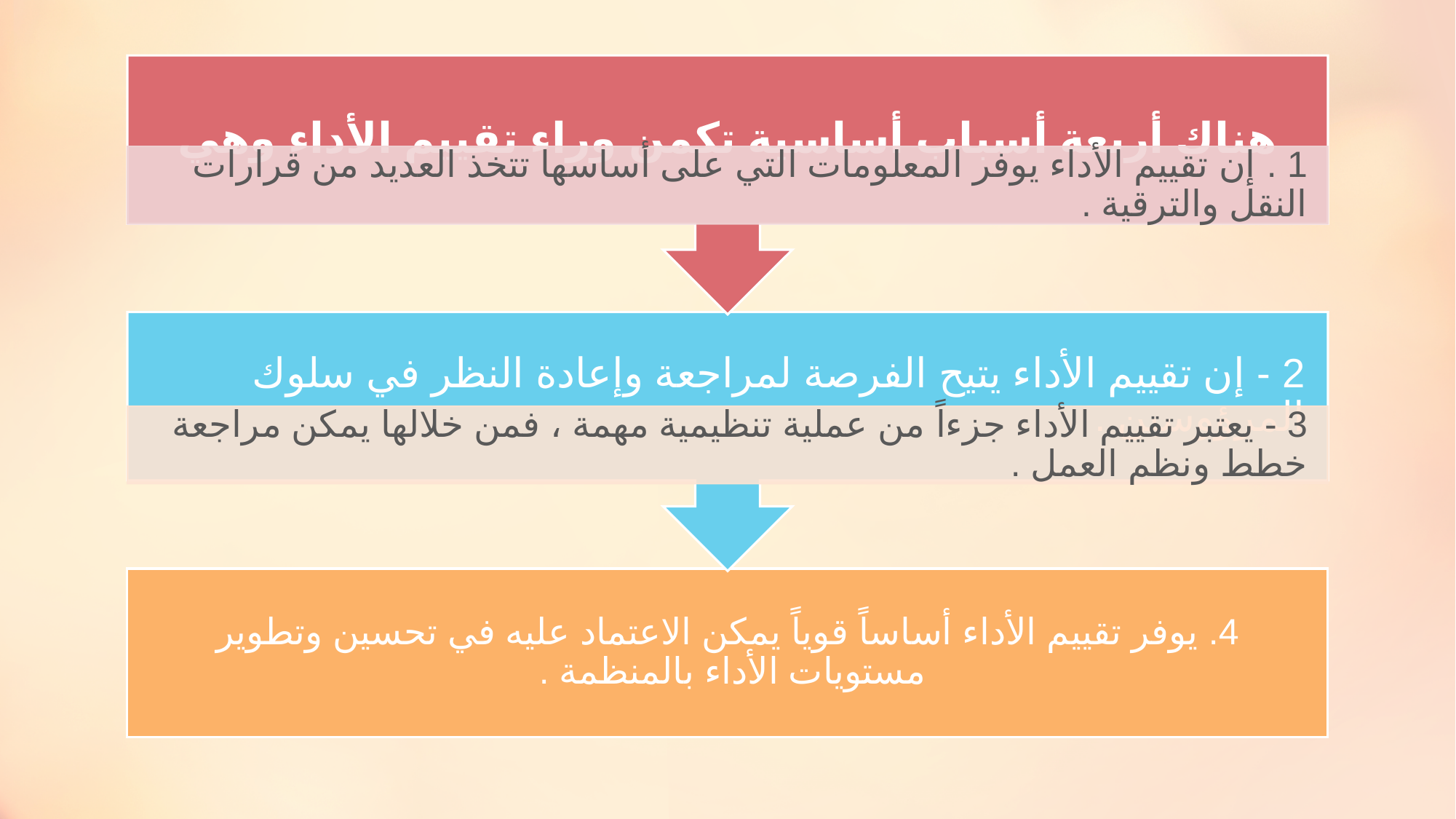

#
4. يوفر تقييم الأداء أساساً قوياً يمكن الاعتماد عليه في تحسين وتطوير مستويات الأداء بالمنظمة .
2 - إن تقييم الأداء يتيح الفرصة لمراجعة وإعادة النظر في سلوك المرؤوسين .
3 - يعتبر تقييم الأداء جزءاً من عملية تنظيمية مهمة ، فمن خلالها يمكن مراجعة خطط ونظم العمل .
هناك أربعة أسباب أساسية تكمن وراء تقييم الأداء وهي
1 . إن تقييم الأداء يوفر المعلومات التي على أساسها تتخذ العديد من قرارات النقل والترقية .